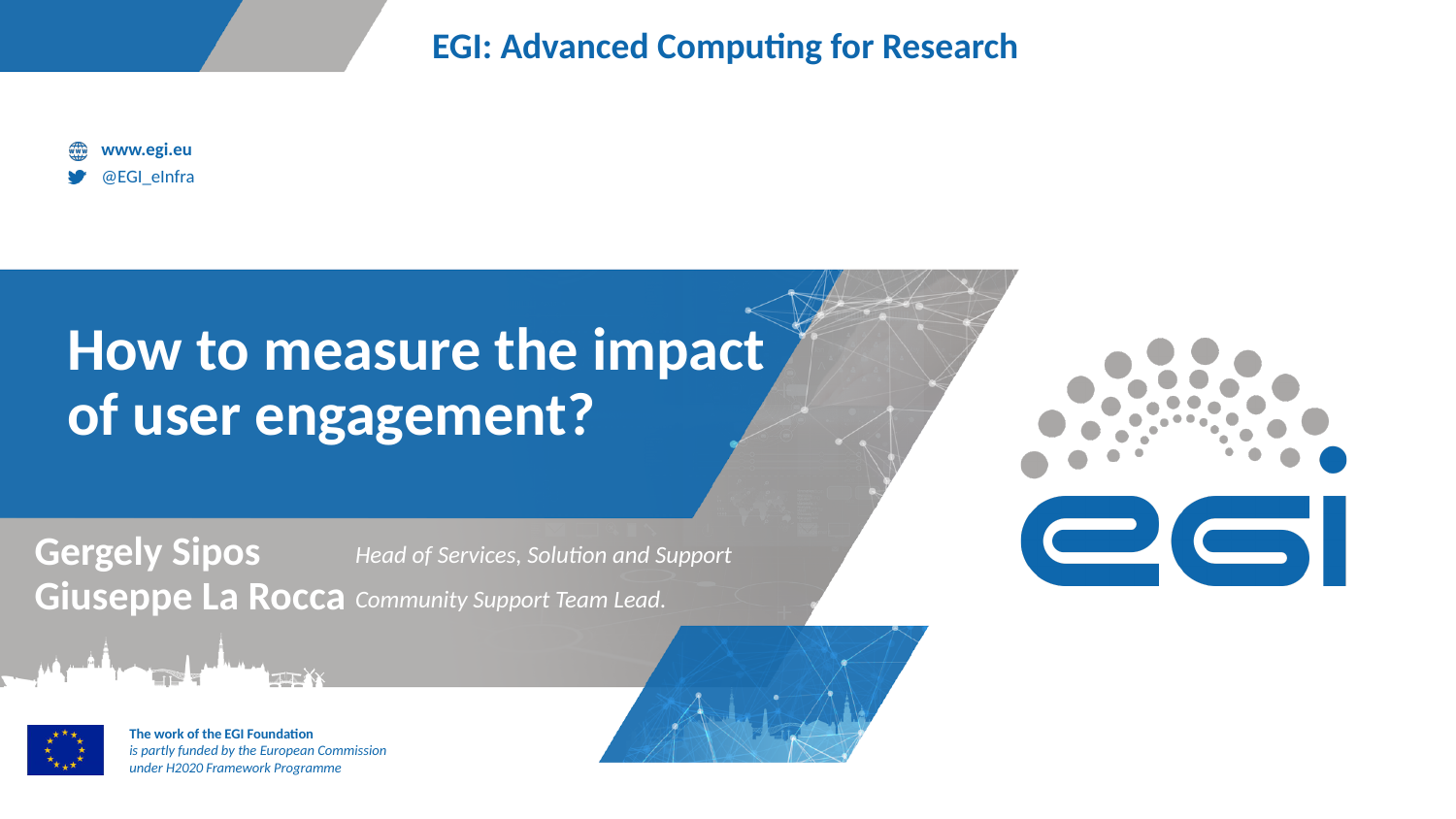

# How to measure the impact of user engagement?
Gergely Sipos
Head of Services, Solution and Support
Giuseppe La Rocca
Community Support Team Lead.